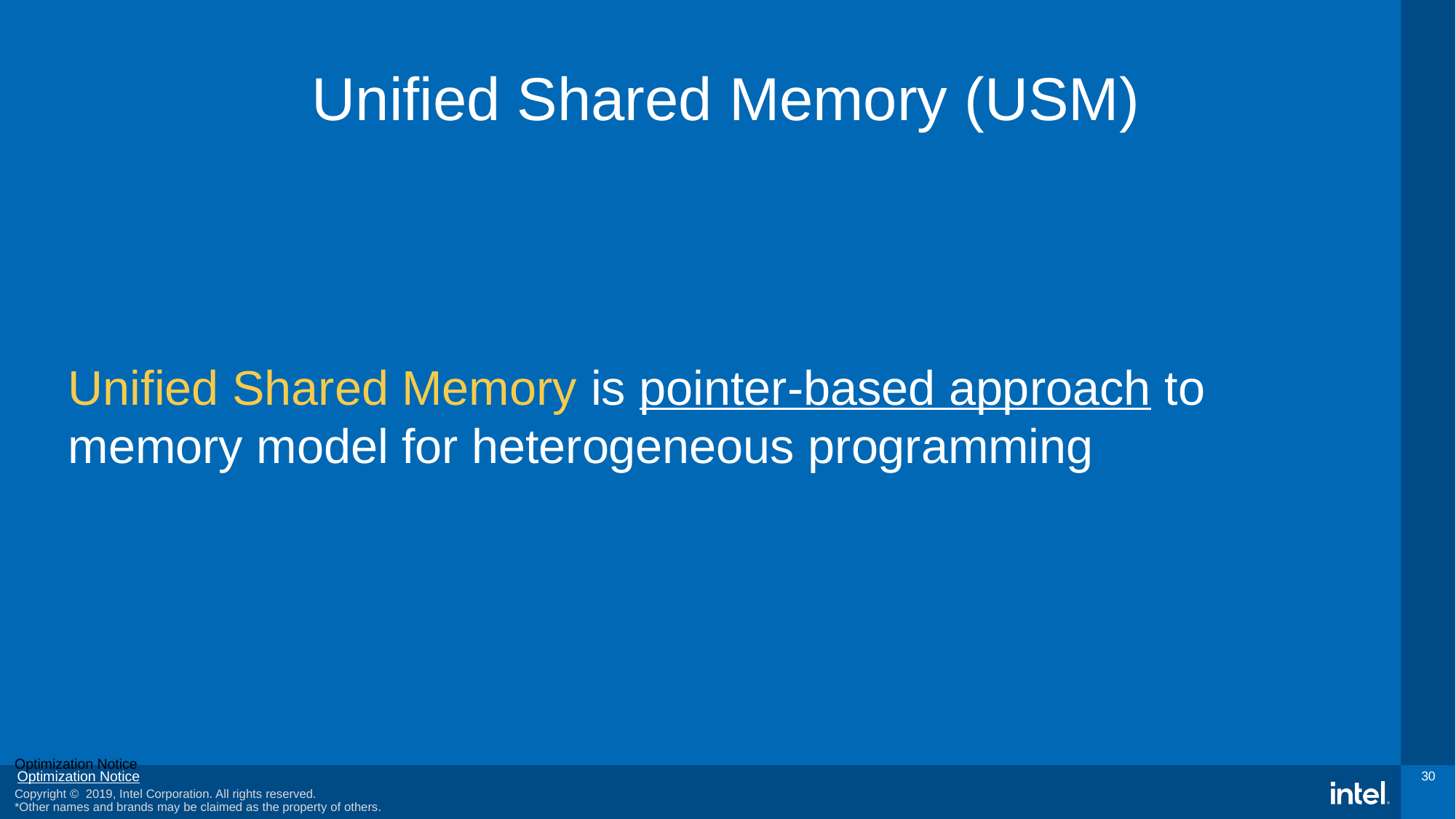

# Unified Shared Memory (USM)

Unified Shared Memory is pointer-based approach to memory model for heterogeneous programming